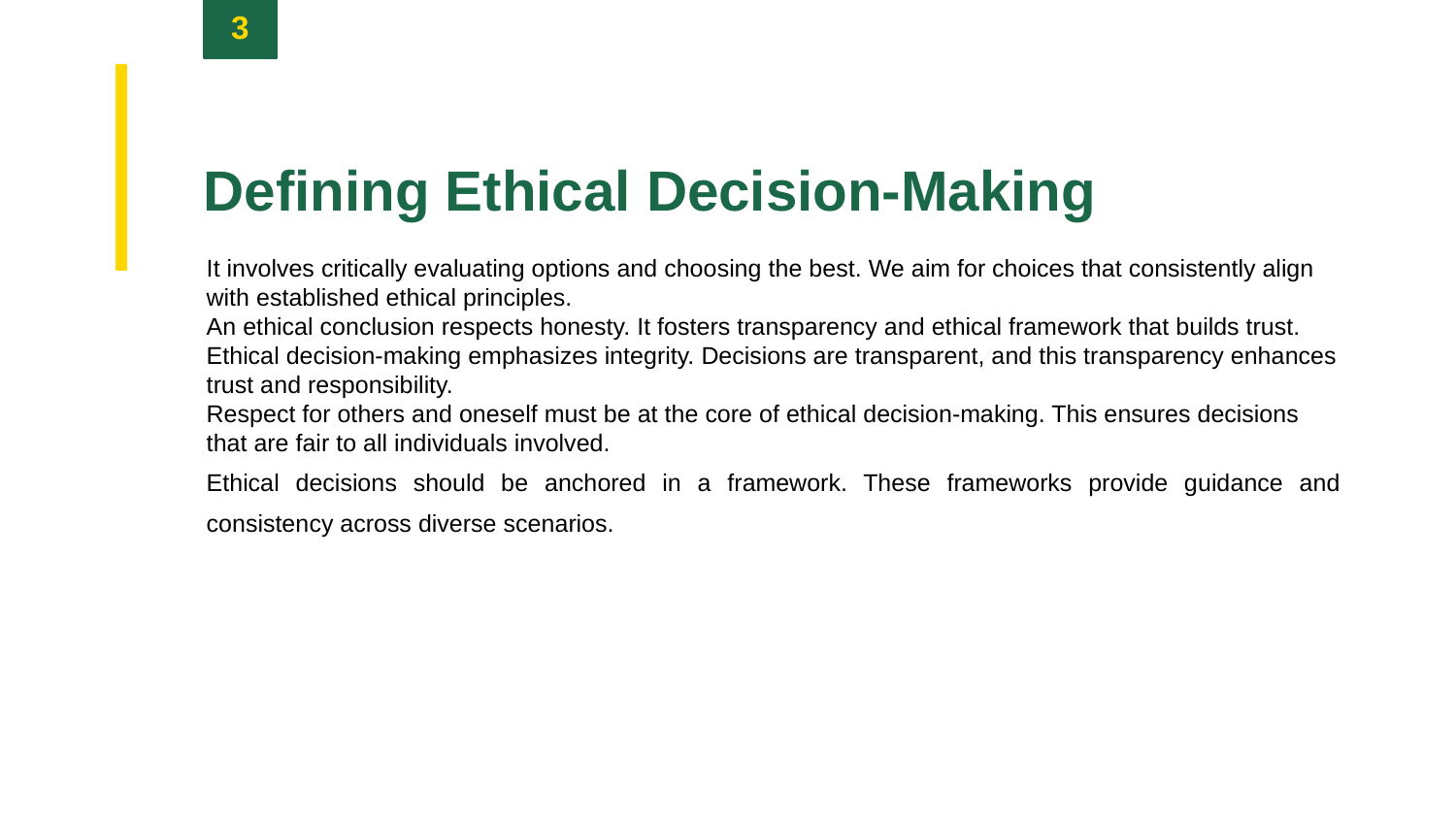

3

Defining Ethical Decision-Making
It involves critically evaluating options and choosing the best. We aim for choices that consistently align with established ethical principles.
An ethical conclusion respects honesty. It fosters transparency and ethical framework that builds trust.
Ethical decision-making emphasizes integrity. Decisions are transparent, and this transparency enhances trust and responsibility.
Respect for others and oneself must be at the core of ethical decision-making. This ensures decisions that are fair to all individuals involved.
Ethical decisions should be anchored in a framework. These frameworks provide guidance and consistency across diverse scenarios.